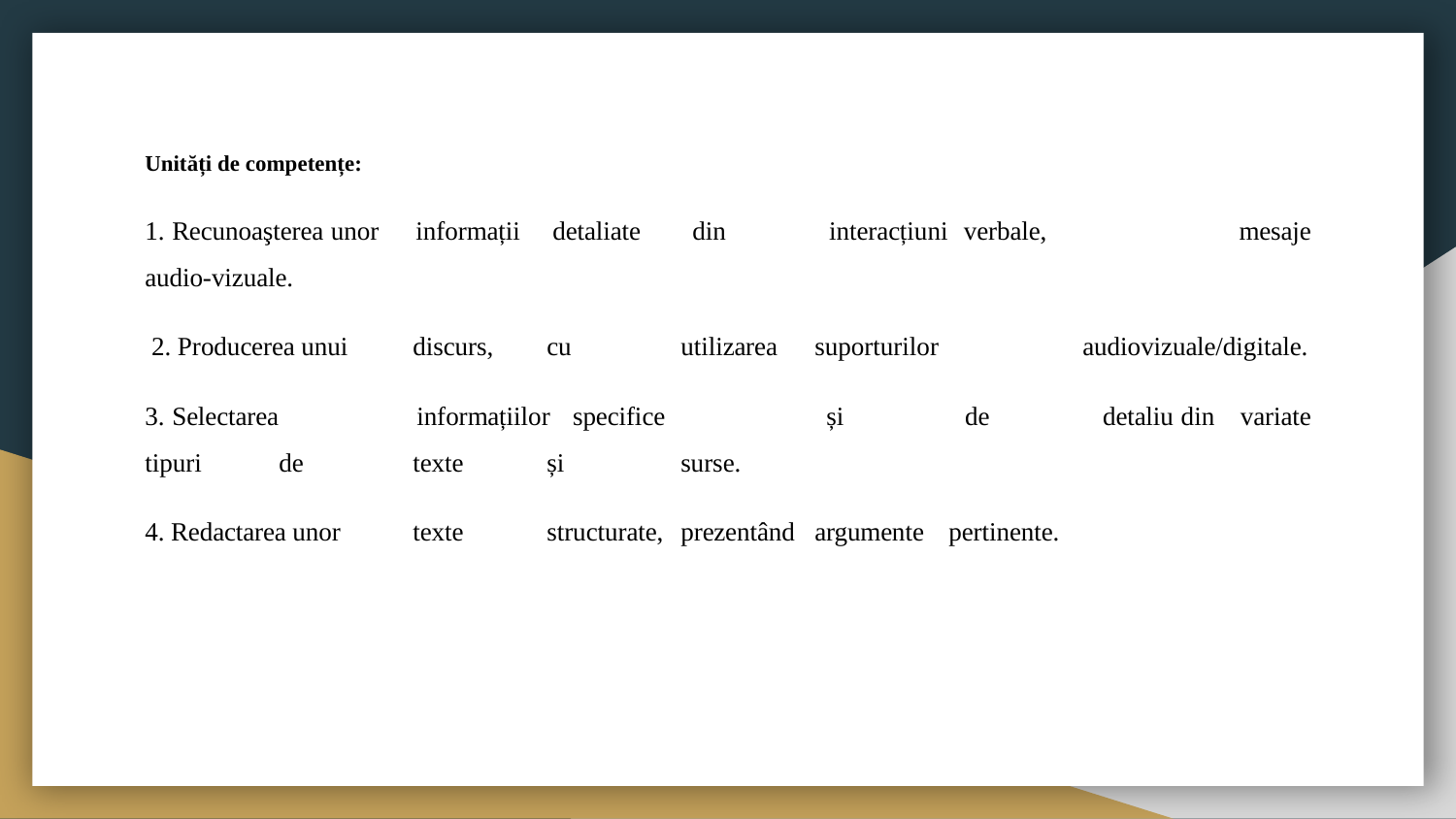

# Unități de competențe:
1. Recunoaşterea unor 	informații   	detaliate      	din   	interacțiuni 	verbale,        	mesaje audio-vizuale.
 2. Producerea unui   	discurs,       	cu    	utilizarea    	suporturilor        	audiovizuale/digitale.
3. Selectarea   	informațiilor   specifice     	și     	de    	detaliu din   	variate tipuri        	de    	texte	și     	surse.
4. Redactarea unor     	texte	structurate, 	prezentând  	argumente  	pertinente.